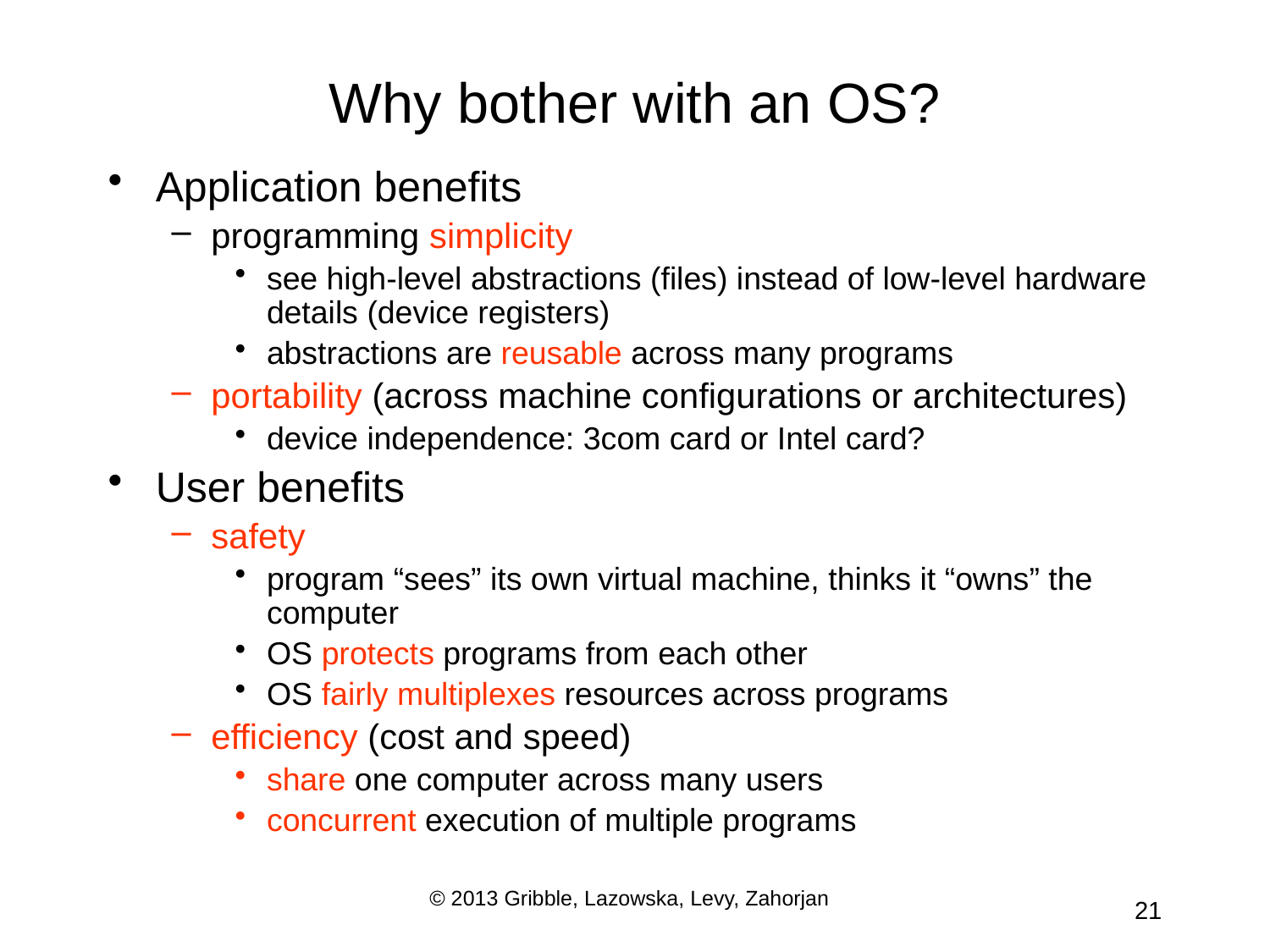

# Why bother with an OS?
Application benefits
programming simplicity
see high-level abstractions (files) instead of low-level hardware details (device registers)
abstractions are reusable across many programs
portability (across machine configurations or architectures)
device independence: 3com card or Intel card?
User benefits
safety
program “sees” its own virtual machine, thinks it “owns” the computer
OS protects programs from each other
OS fairly multiplexes resources across programs
efficiency (cost and speed)
share one computer across many users
concurrent execution of multiple programs

© 2013 Gribble, Lazowska, Levy, Zahorjan

21